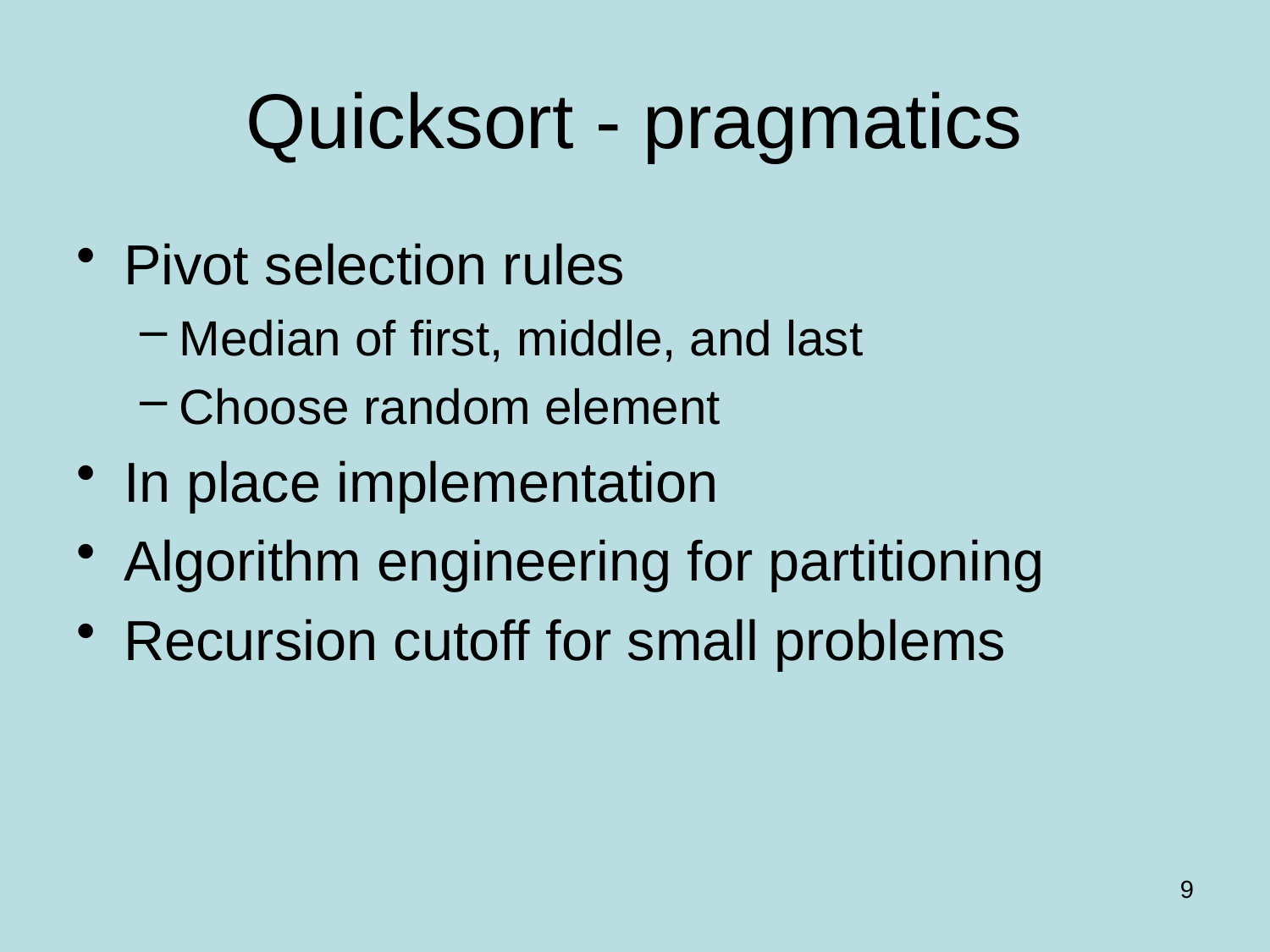

# Quicksort - pragmatics
Pivot selection rules
Median of first, middle, and last
Choose random element
In place implementation
Algorithm engineering for partitioning
Recursion cutoff for small problems
9